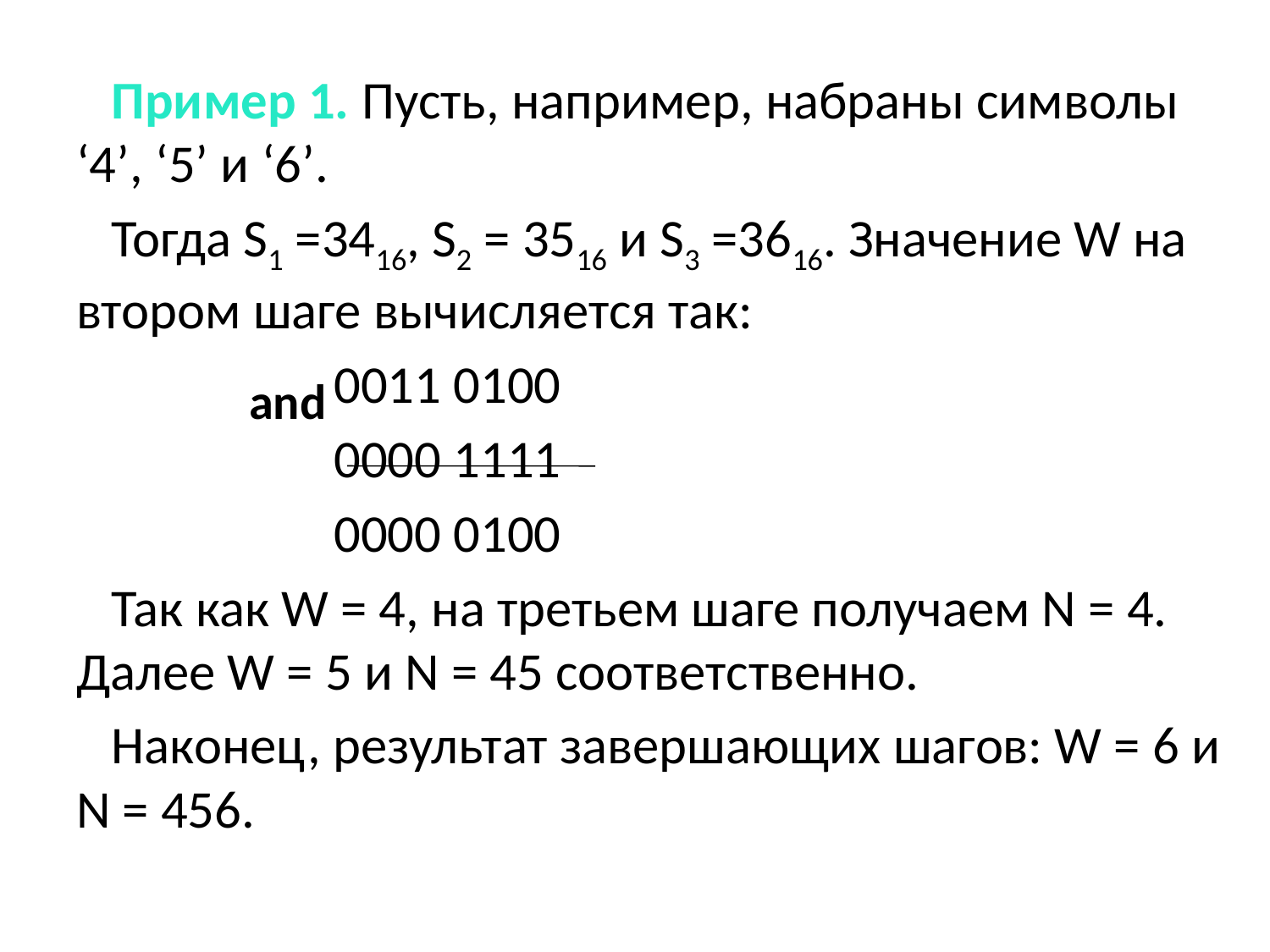

Пример 1. Пусть, например, набраны символы ‘4’, ‘5’ и ‘6’.
Тогда S1 =3416, S2 = 3516 и S3 =3616. Значение W на втором шаге вычисляется так:
0011 0100
0000 1111
0000 0100
Так как W = 4, на третьем шаге получаем N = 4. Далее W = 5 и N = 45 соответственно.
Наконец, результат завершающих шагов: W = 6 и N = 456.

and